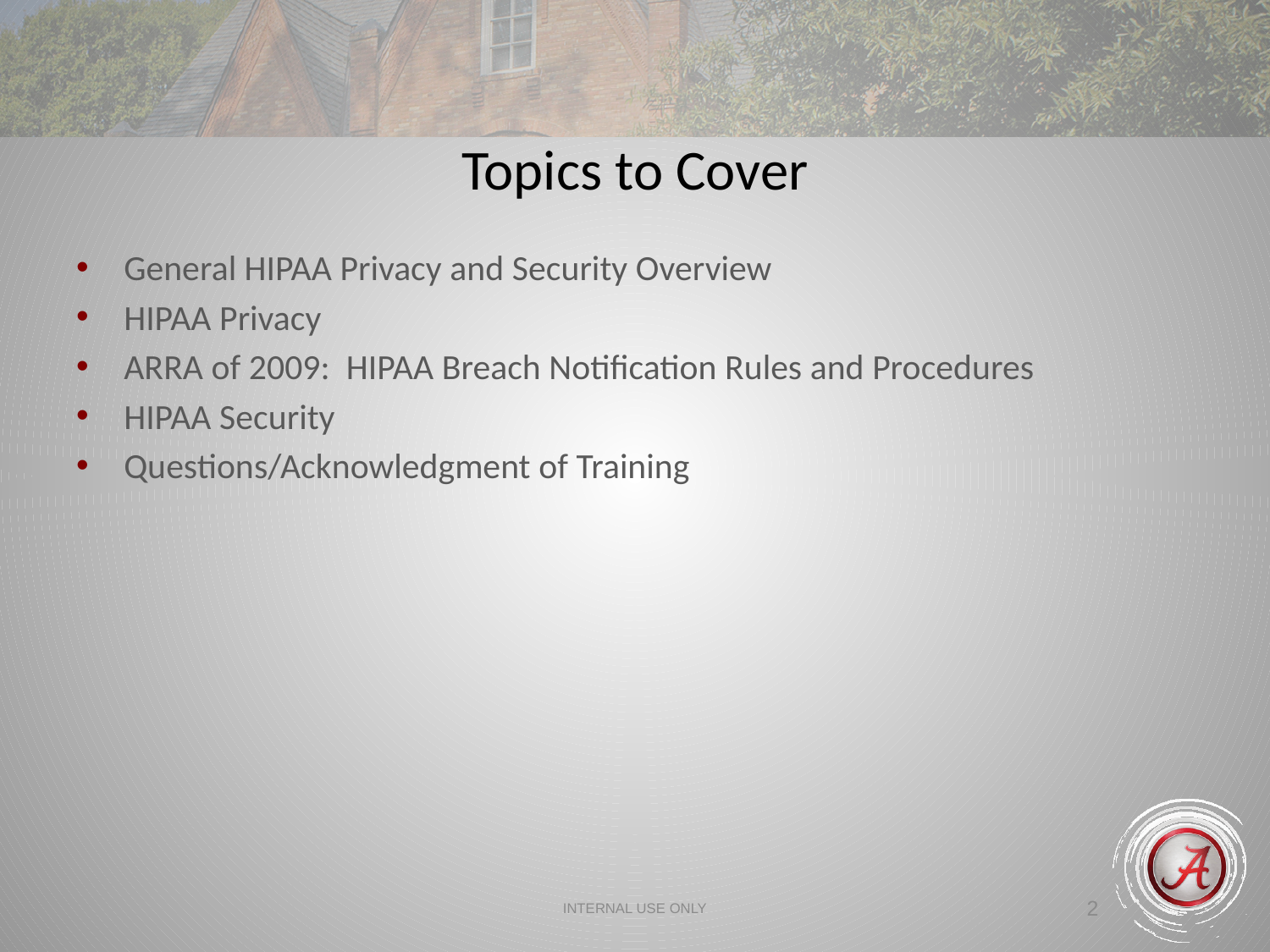

Topics to Cover
General HIPAA Privacy and Security Overview
HIPAA Privacy
ARRA of 2009:  HIPAA Breach Notification Rules and Procedures
HIPAA Security
Questions/Acknowledgment of Training

INTERNAL USE ONLY
2